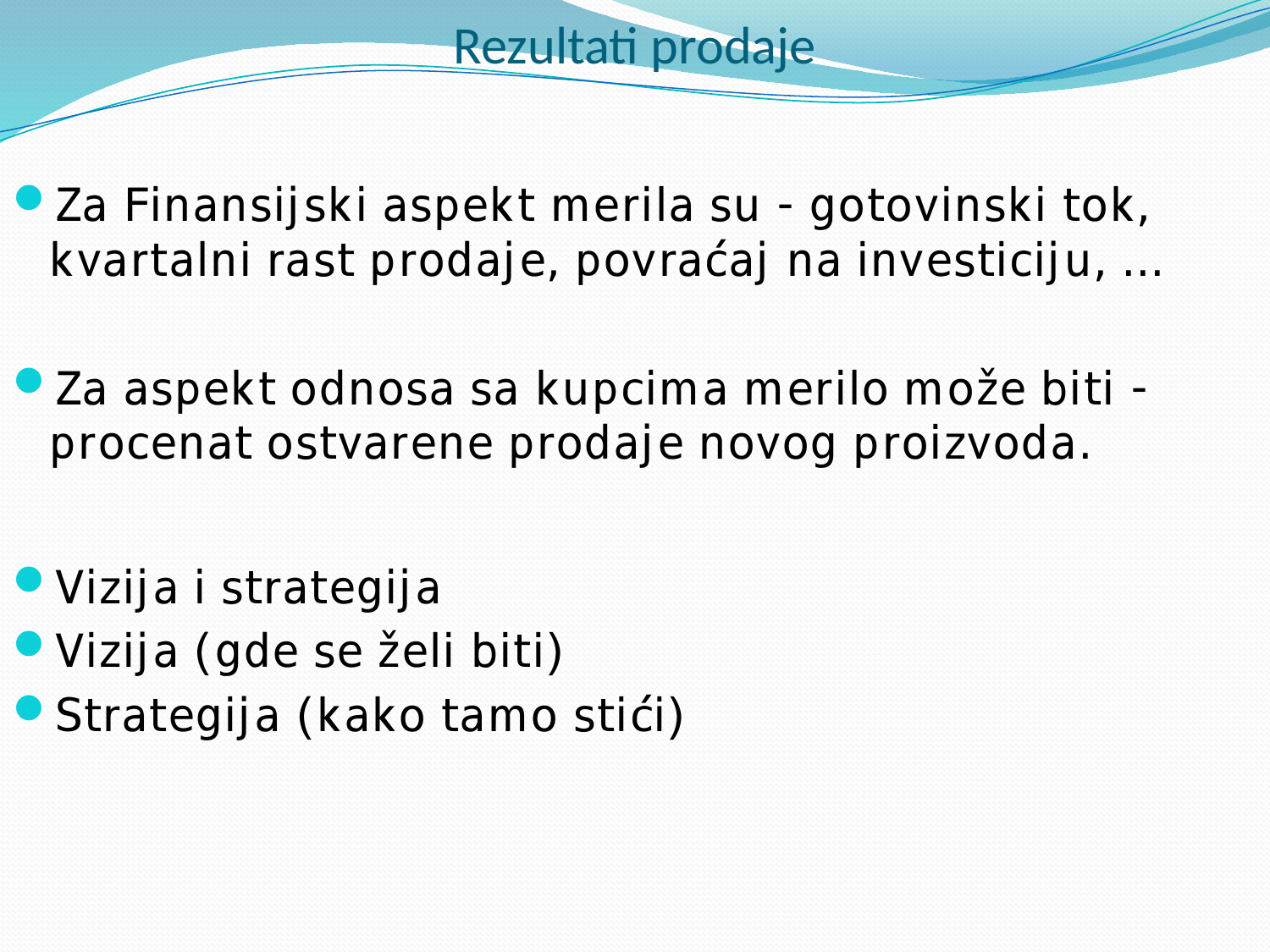

# Rezultati prodaje
Za Finansijski aspekt merila su - gotovinski tok, kvartalni rast prodaje, povraćaj na investiciju, ...

Za aspekt odnosa sa kupcima merilo može biti - procenat ostvarene prodaje novog proizvoda.

Vizija i strategija
Vizija (gde se želi biti)
Strategija (kako tamo stići)